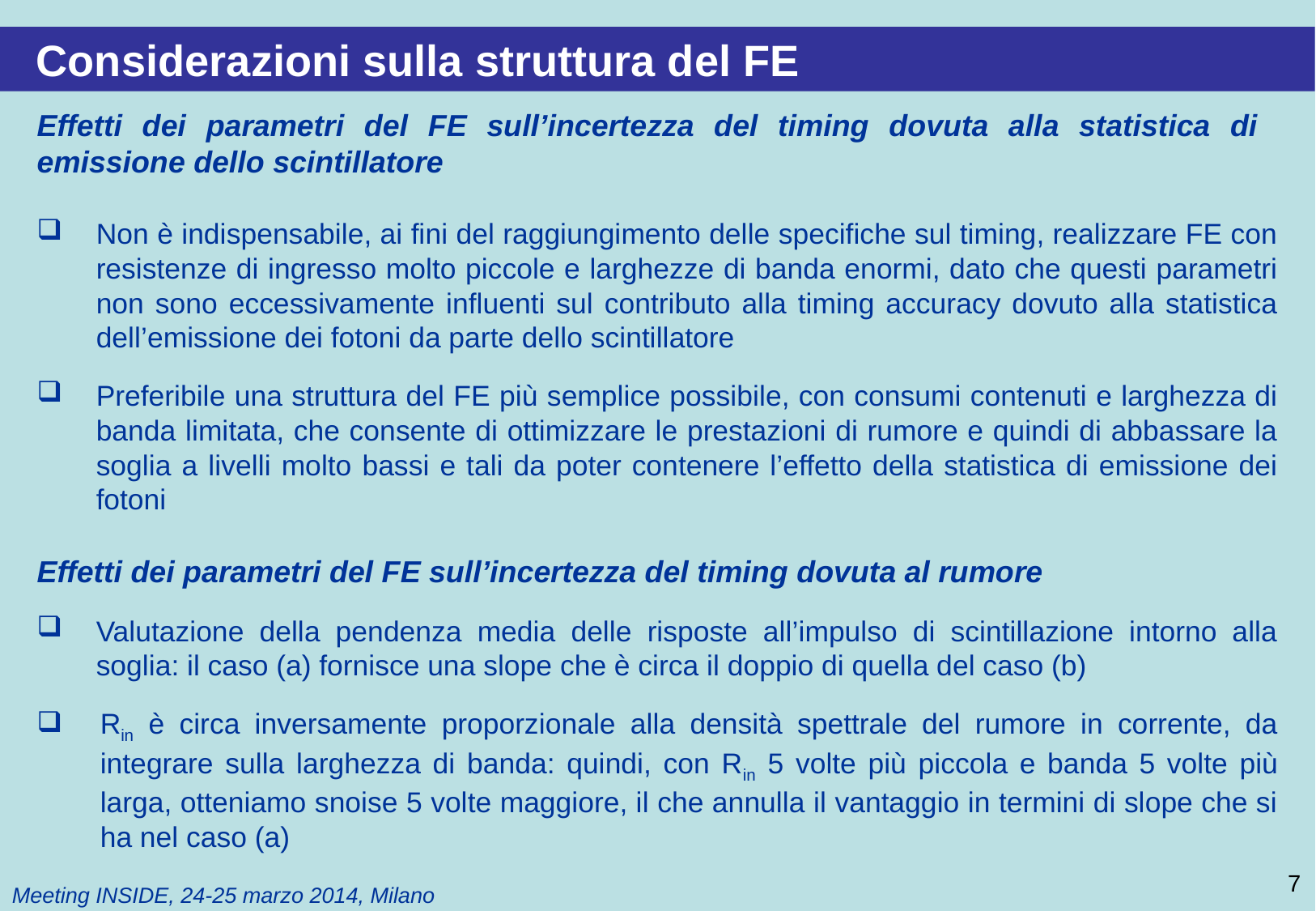

Considerazioni sulla struttura del FE
Effetti dei parametri del FE sull’incertezza del timing dovuta alla statistica di  emissione dello scintillatore

Non è indispensabile, ai fini del raggiungimento delle specifiche sul timing, realizzare FE con resistenze di ingresso molto piccole e larghezze di banda enormi, dato che questi parametri non sono eccessivamente influenti sul contributo alla timing accuracy dovuto alla statistica dell’emissione dei fotoni da parte dello scintillatore

Preferibile una struttura del FE più semplice possibile, con consumi contenuti e larghezza di banda limitata, che consente di ottimizzare le prestazioni di rumore e quindi di abbassare la soglia a livelli molto bassi e tali da poter contenere l’effetto della statistica di emissione dei fotoni

Effetti dei parametri del FE sull’incertezza del timing dovuta al rumore

Valutazione della pendenza media delle risposte all’impulso di scintillazione intorno alla soglia: il caso (a) fornisce una slope che è circa il doppio di quella del caso (b)

Rin è circa inversamente proporzionale alla densità spettrale del rumore in corrente, da integrare sulla larghezza di banda: quindi, con Rin 5 volte più piccola e banda 5 volte più larga, otteniamo snoise 5 volte maggiore, il che annulla il vantaggio in termini di slope che si ha nel caso (a)
7
Meeting INSIDE, 24-25 marzo 2014, Milano